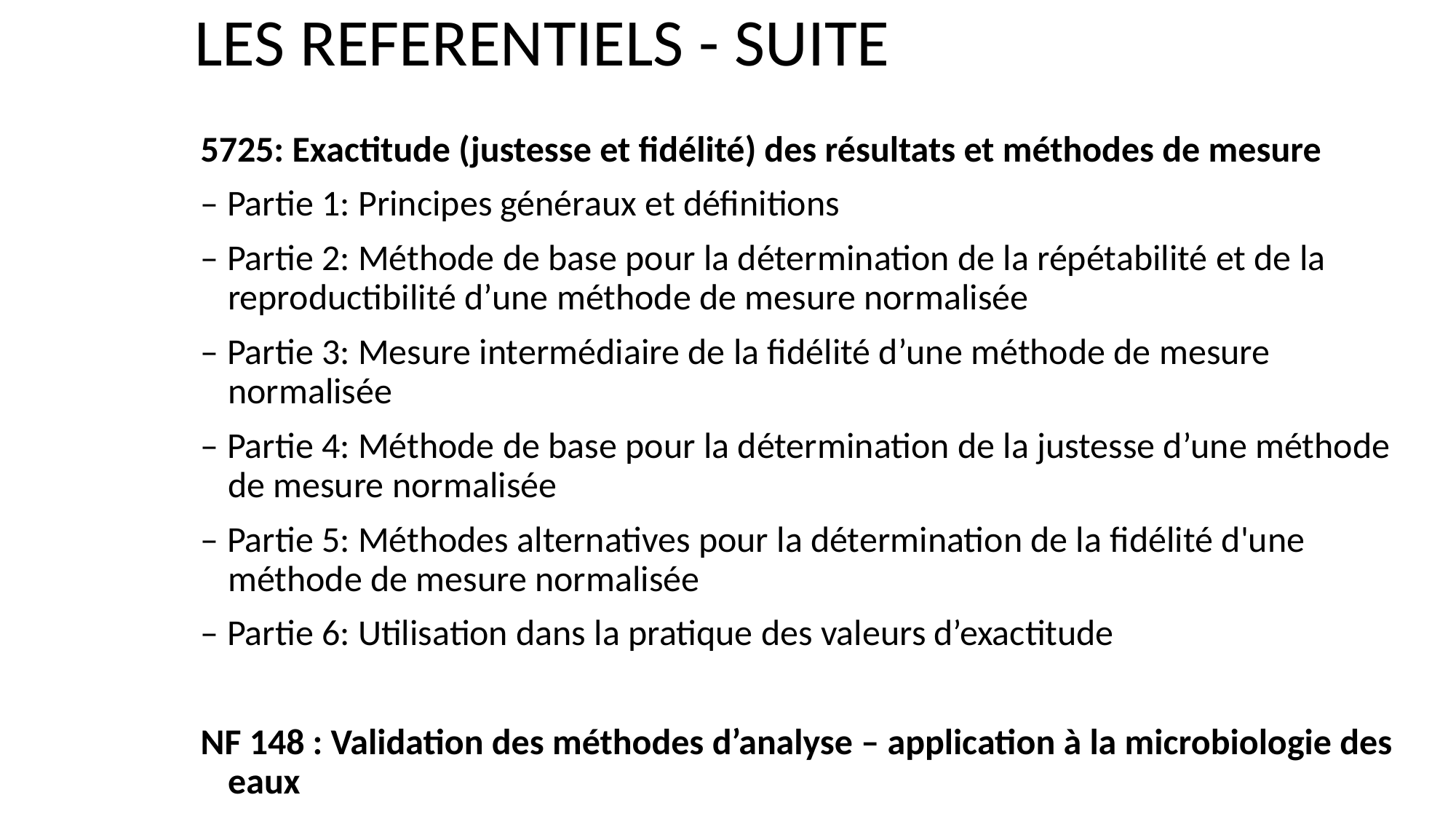

# LES REFERENTIELS - SUITE
5725: Exactitude (justesse et fidélité) des résultats et méthodes de mesure
– Partie 1: Principes généraux et définitions
– Partie 2: Méthode de base pour la détermination de la répétabilité et de la reproductibilité d’une méthode de mesure normalisée
– Partie 3: Mesure intermédiaire de la fidélité d’une méthode de mesure normalisée
– Partie 4: Méthode de base pour la détermination de la justesse d’une méthode de mesure normalisée
– Partie 5: Méthodes alternatives pour la détermination de la fidélité d'une méthode de mesure normalisée
– Partie 6: Utilisation dans la pratique des valeurs d’exactitude

NF 148 : Validation des méthodes d’analyse – application à la microbiologie des eaux